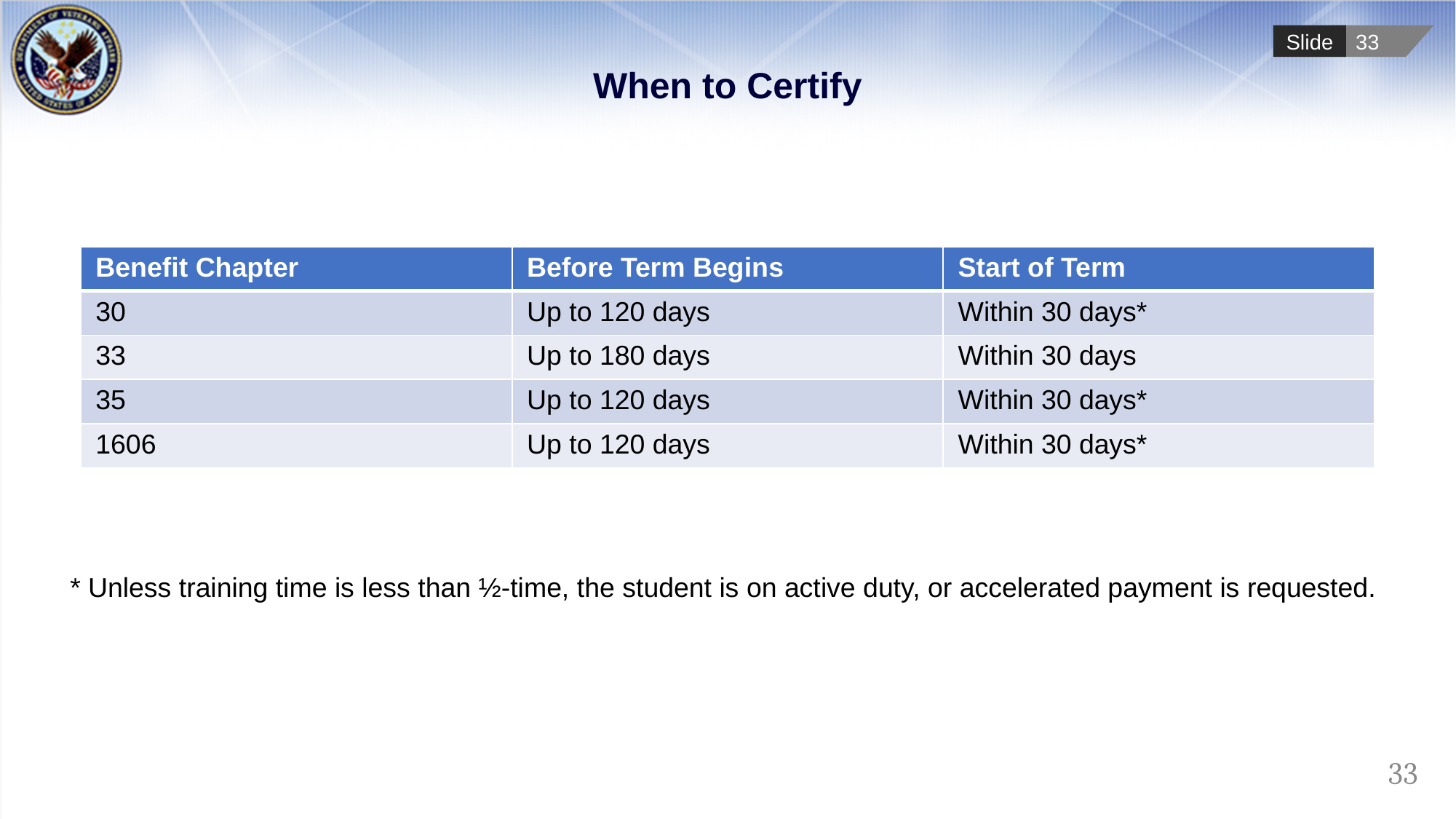

# When to Certify
| Benefit Chapter | Before Term Begins | Start of Term |
| --- | --- | --- |
| 30 | Up to 120 days | Within 30 days\* |
| 33 | Up to 180 days | Within 30 days |
| 35 | Up to 120 days | Within 30 days\* |
| 1606 | Up to 120 days | Within 30 days\* |
* Unless training time is less than ½-time, the student is on active duty, or accelerated payment is requested.
33